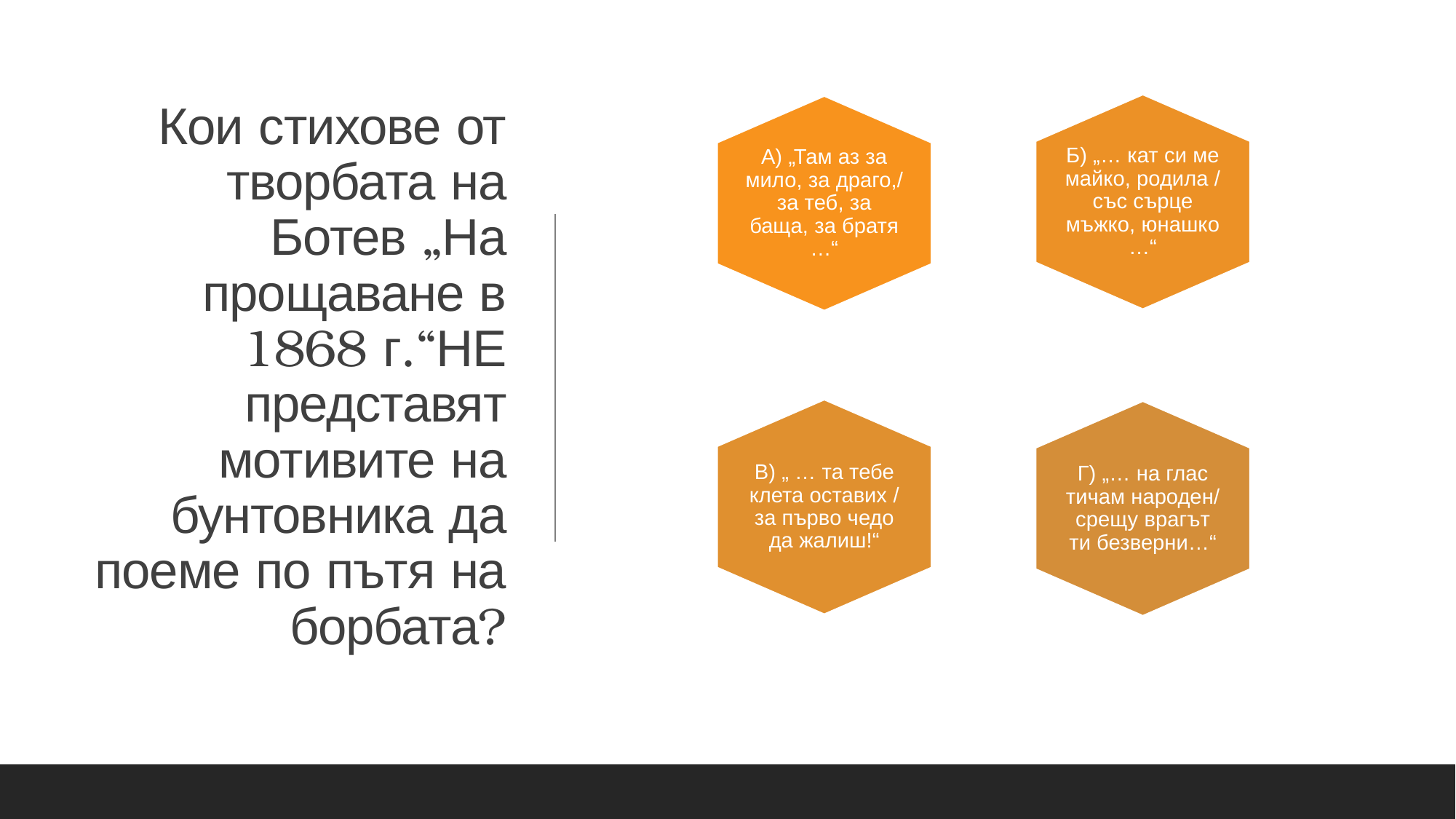

# Кои стихове от творбата на Ботев „На прощаване в 1868 г.“НЕ представят мотивите на бунтовника да поеме по пътя на борбата?
Б) „… кат си ме майко, родила / със сърце мъжко, юнашко …“
А) „Там аз за мило, за драго,/ за теб, за баща, за братя …“

В) „ … та тебе клета оставих / за първо чедо да жалиш!“
Г) „… на глас тичам народен/ срещу врагът ти безверни…“